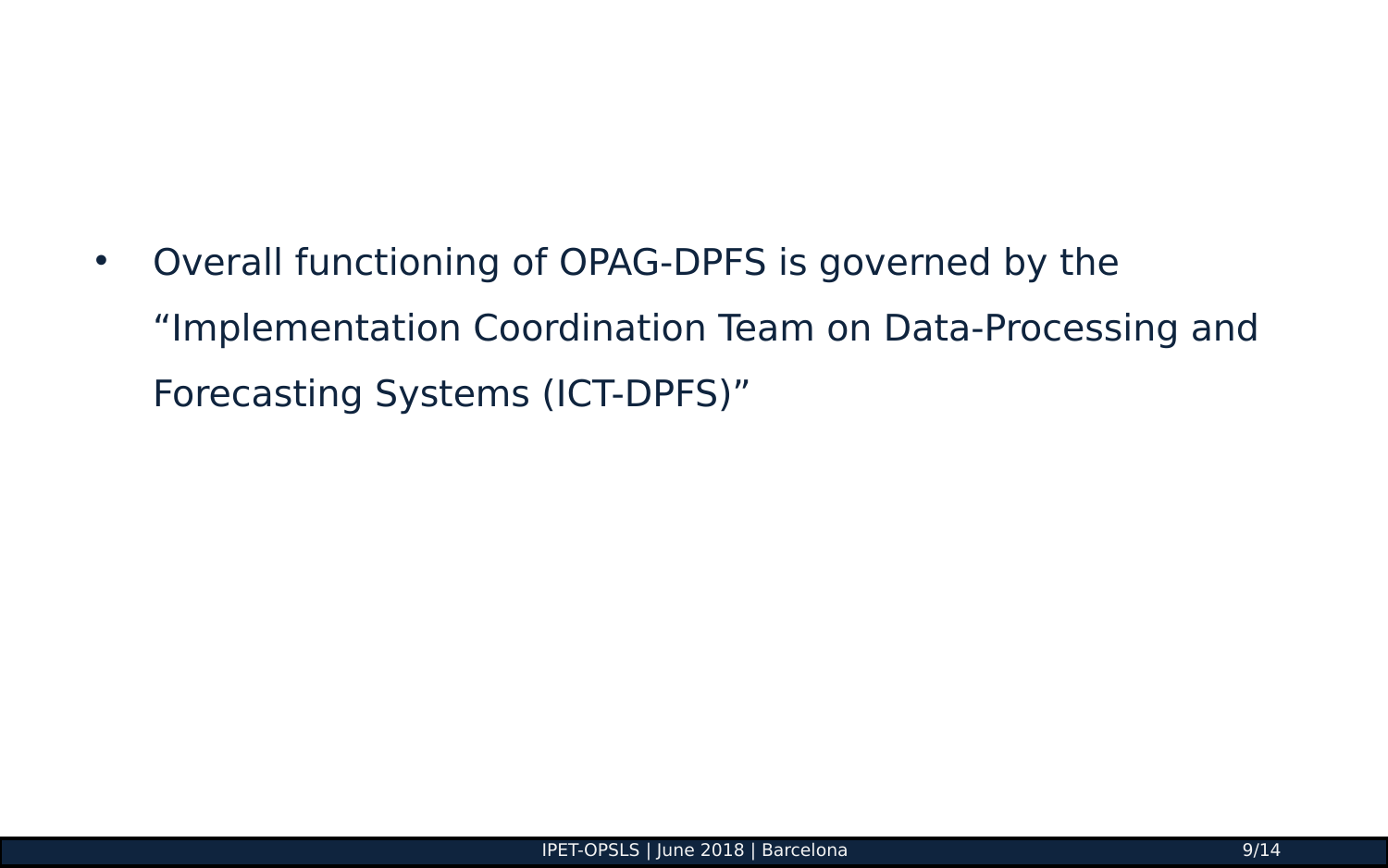

#
Overall functioning of OPAG-DPFS is governed by the “Implementation Coordination Team on Data-Processing and Forecasting Systems (ICT-DPFS)”